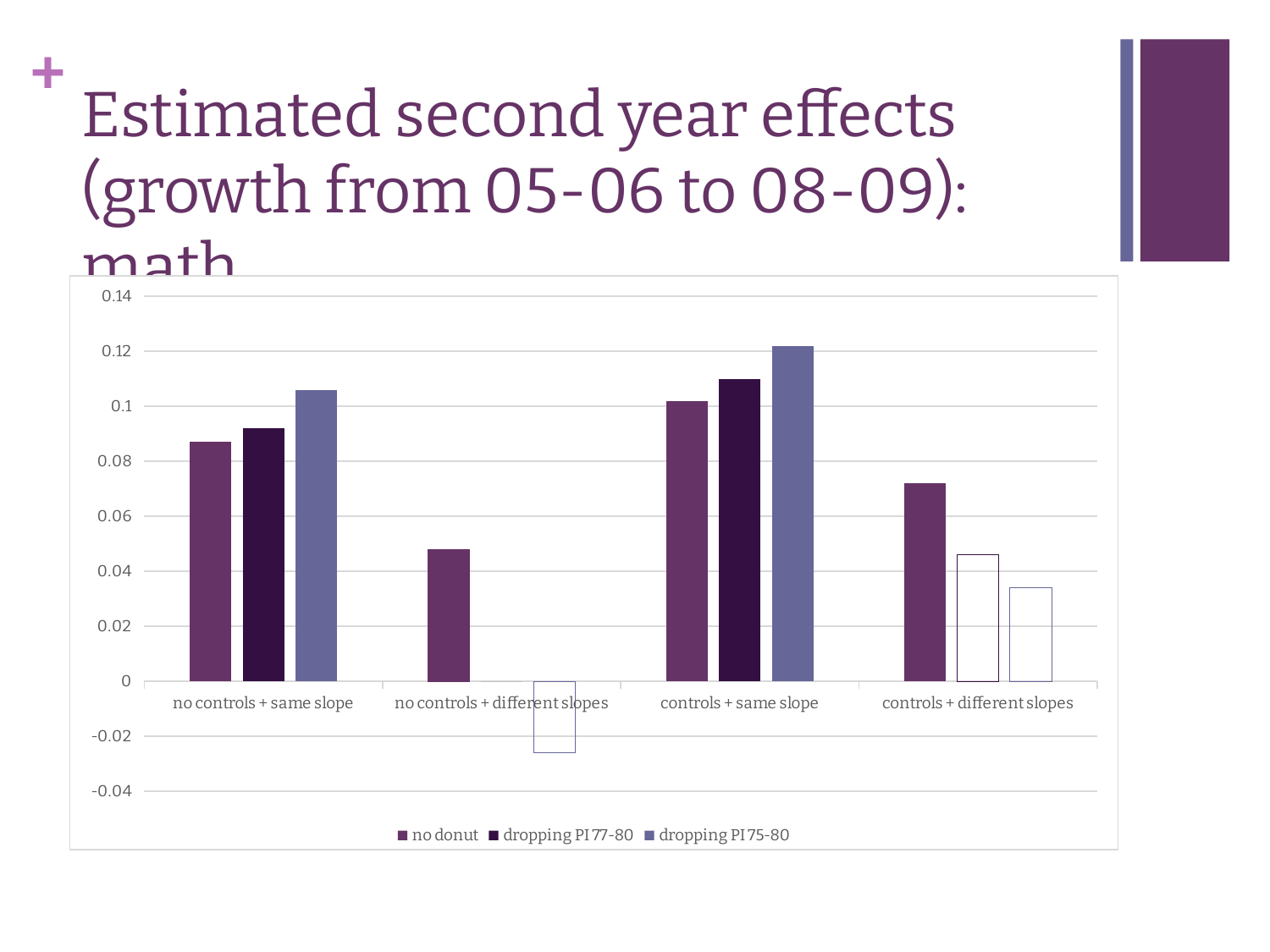

# Estimated second year effects (growth from 05-06 to 08-09): math

### Chart

| Category | no donut | dropping PI 77-80 | dropping PI 75-80 |
|---|---|---|---|
| no controls + same slope | 0.087 | 0.092 | 0.106 |
| no controls + different slopes | 0.048 | 0.0 | -0.026 |
| controls + same slope | 0.102 | 0.11 | 0.122 |
| controls + different slopes | 0.072 | 0.046 | 0.034 |